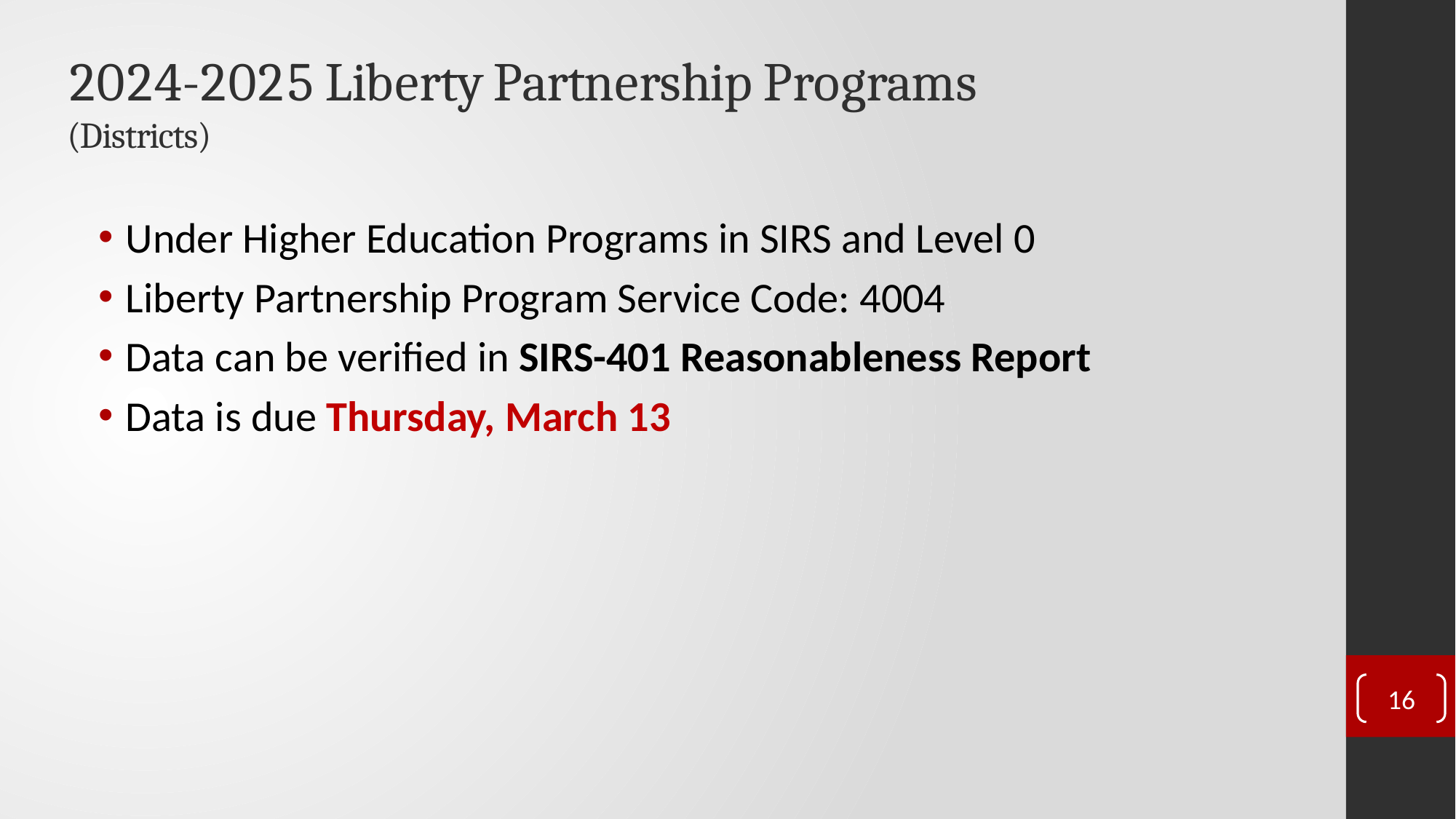

# 2024-2025 Liberty Partnership Programs (Districts)
Under Higher Education Programs in SIRS and Level 0
Liberty Partnership Program Service Code: 4004
Data can be verified in SIRS-401 Reasonableness Report
Data is due Thursday, March 13
16